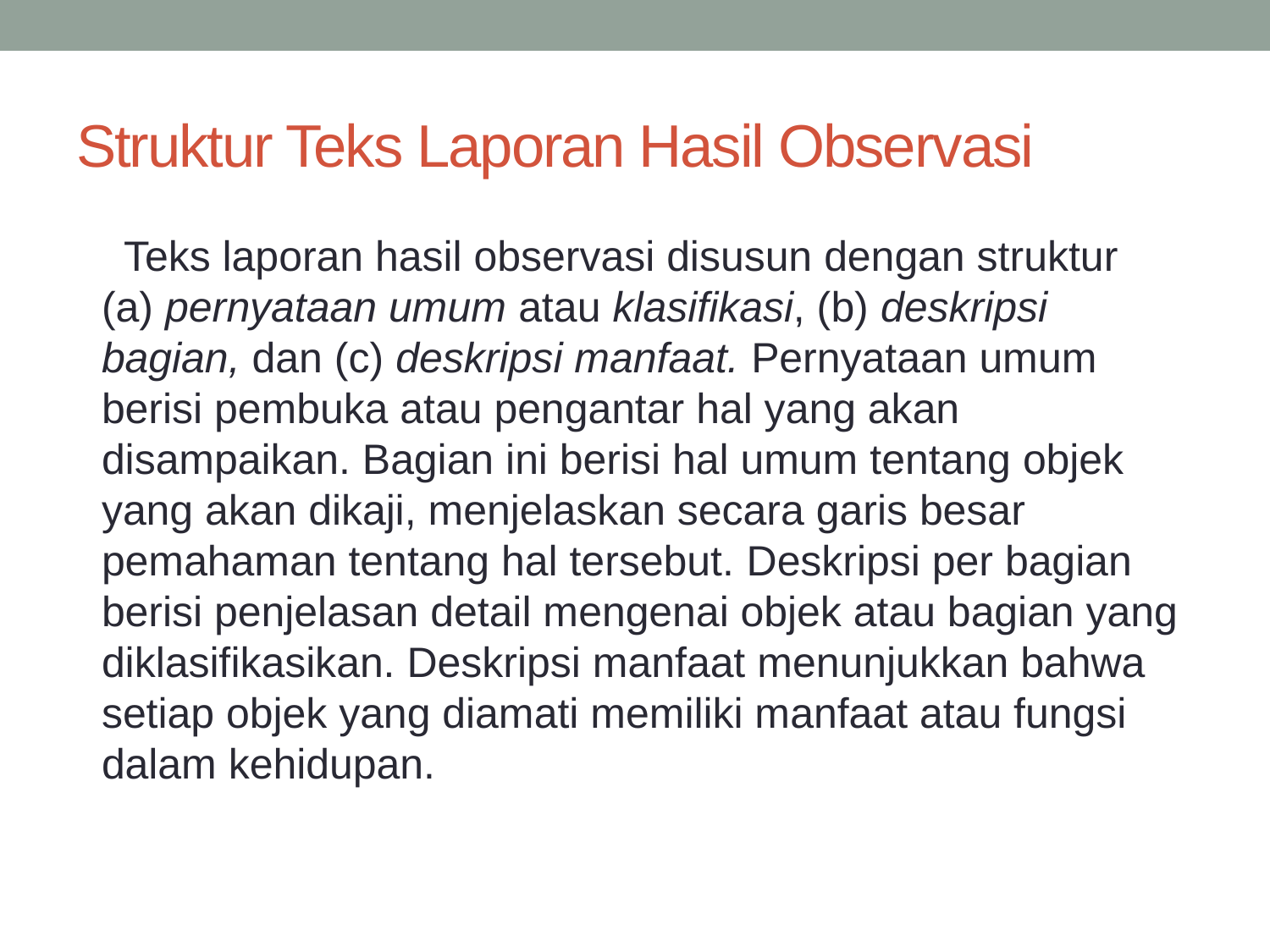

# Struktur Teks Laporan Hasil Observasi
    Teks laporan hasil observasi disusun dengan struktur (a) pernyataan umum atau klasifikasi, (b) deskripsi bagian, dan (c) deskripsi manfaat. Pernyataan umum berisi pembuka atau pengantar hal yang akan disampaikan. Bagian ini berisi hal umum tentang objek yang akan dikaji, menjelaskan secara garis besar pemahaman tentang hal tersebut. Deskripsi per bagian berisi penjelasan detail mengenai objek atau bagian yang diklasifikasikan. Deskripsi manfaat menunjukkan bahwa setiap objek yang diamati memiliki manfaat atau fungsi dalam kehidupan.